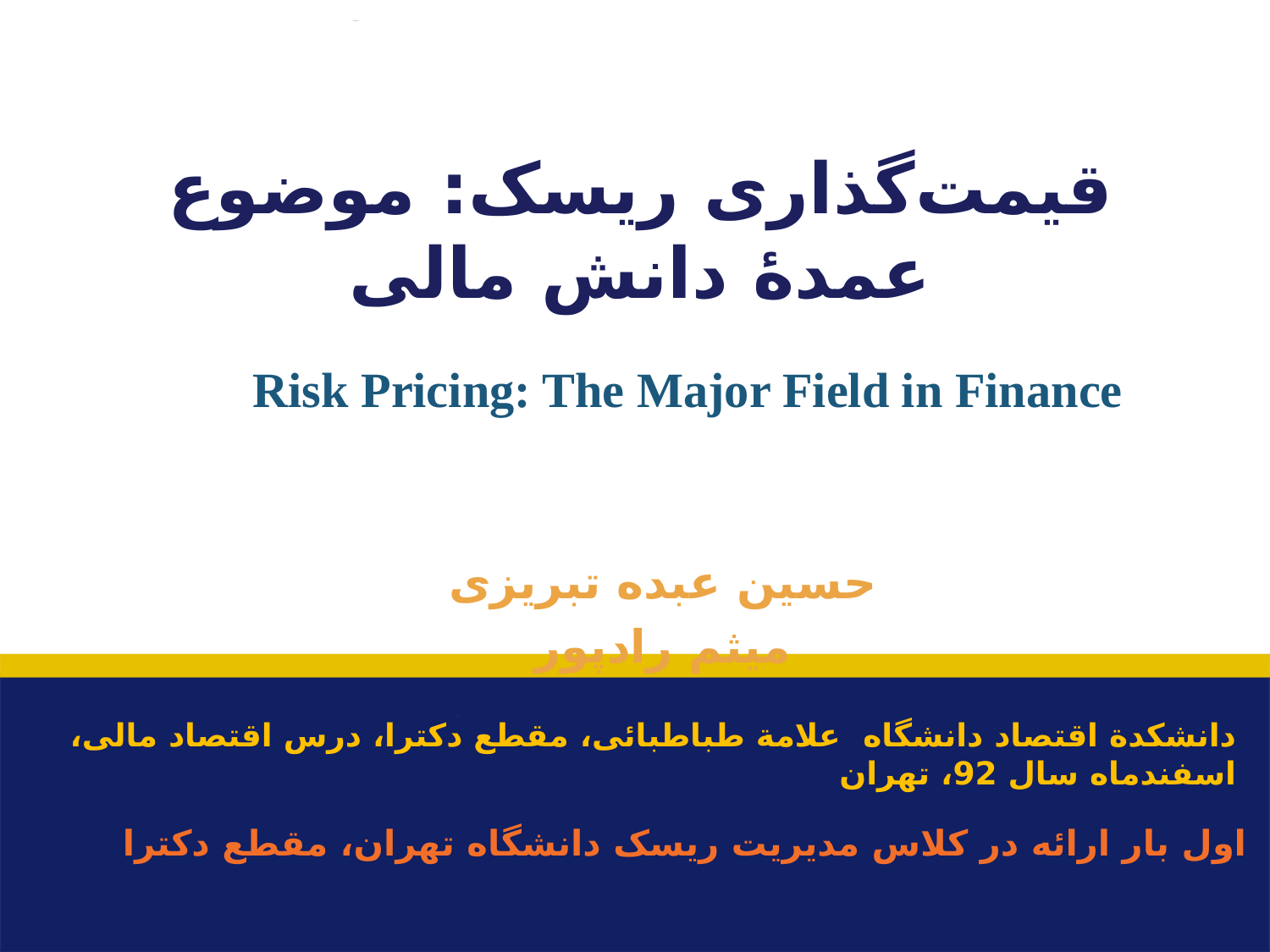

# قیمت‌گذاری ریسک: موضوع عمدۀ دانش مالی
Risk Pricing: The Major Field in Finance

حسین عبده تبریزی
میثم رادپور

دانشکدة اقتصاد دانشگاه ‌ علامة طباطبائی، مقطع دکترا، درس اقتصاد مالی، اسفندماه سال 92، تهران
اول بار ارائه در کلاس مدیریت ریسک دانشگاه تهران، مقطع دکترا